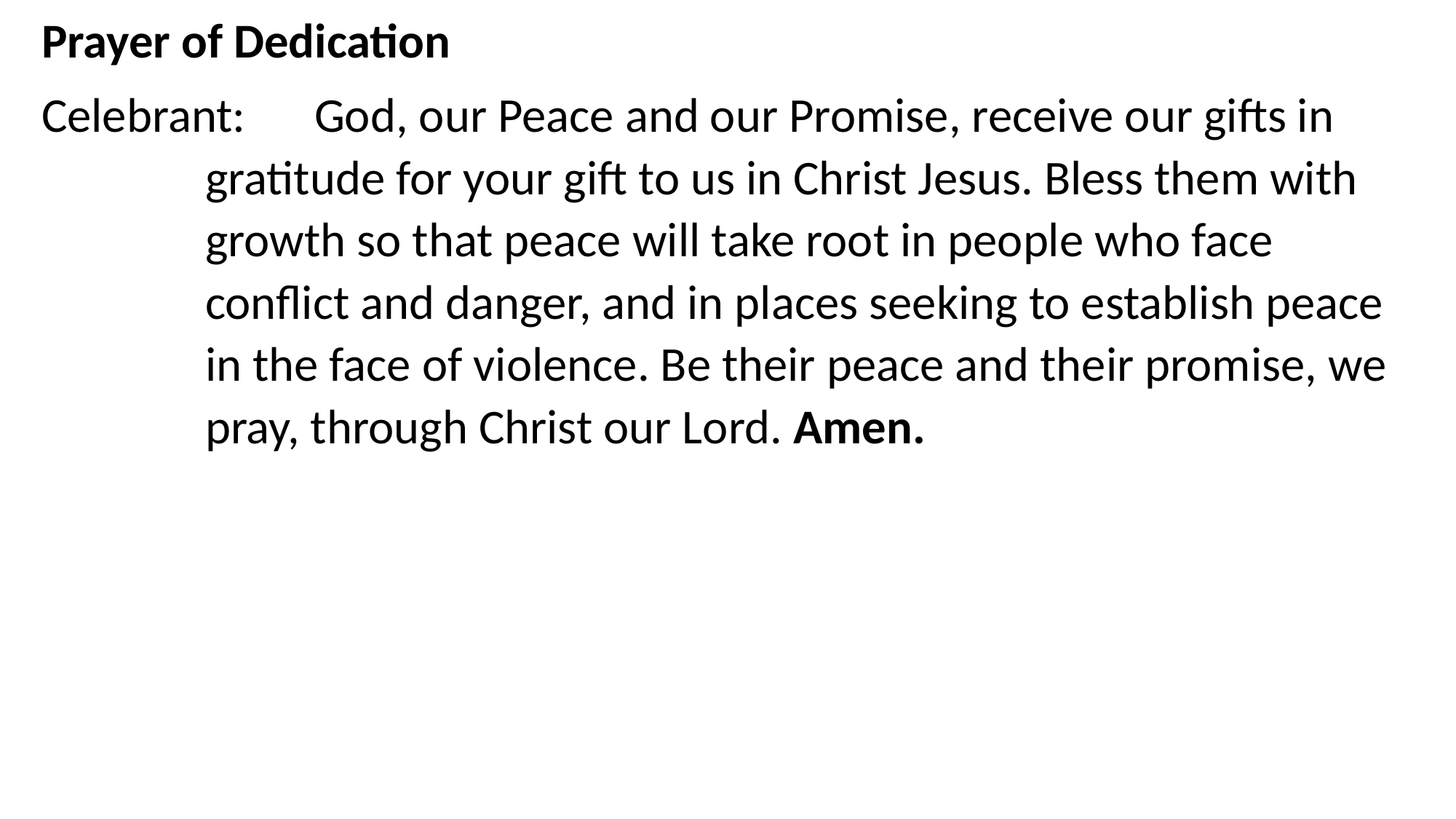

Prayer of Dedication
Celebrant: 	God, our Peace and our Promise, receive our gifts in gratitude for your gift to us in Christ Jesus. Bless them with growth so that peace will take root in people who face conflict and danger, and in places seeking to establish peace in the face of violence. Be their peace and their promise, we pray, through Christ our Lord. Amen.